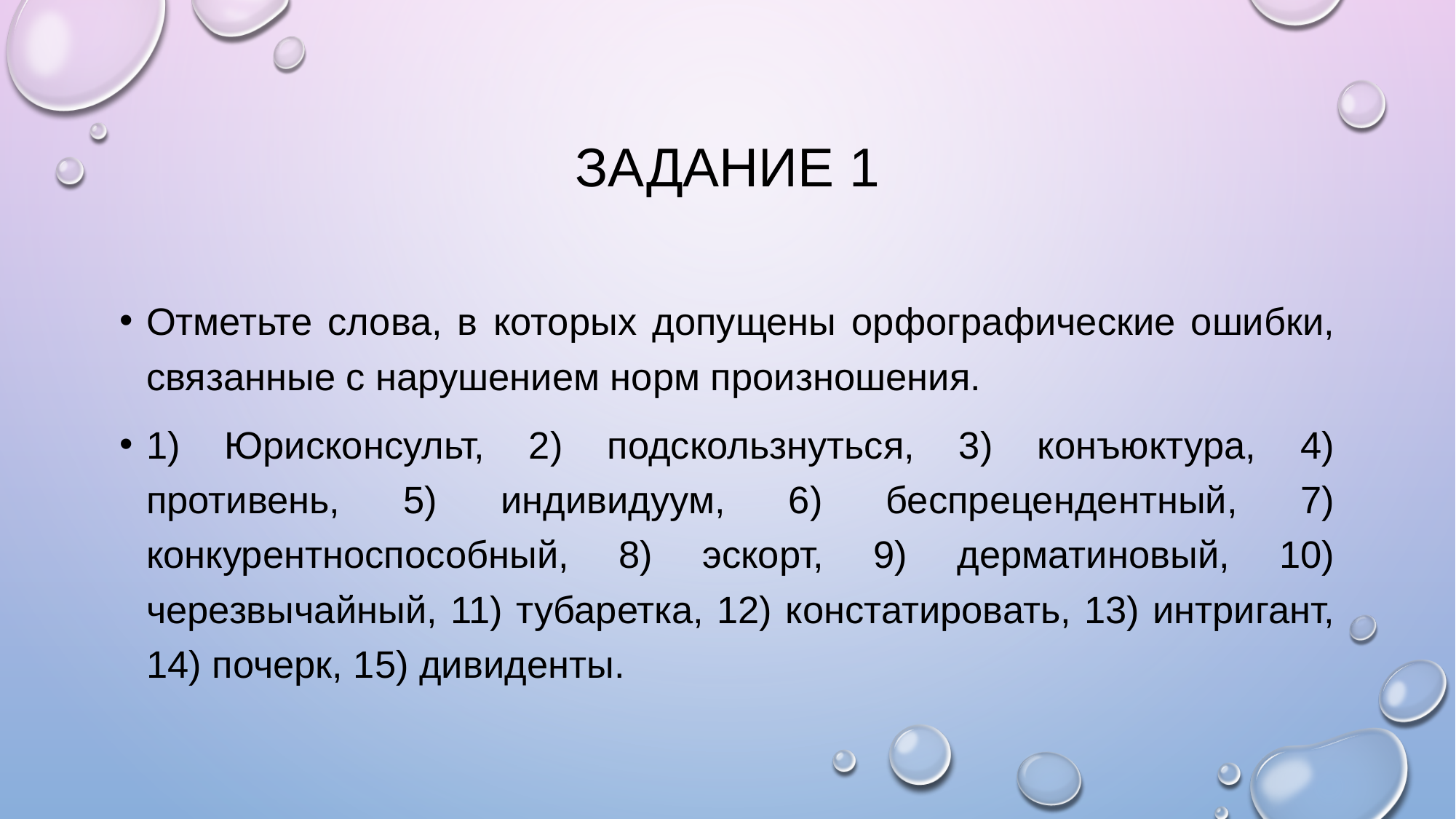

# Задание 1
Отметьте слова, в которых допущены орфографические ошибки, связанные с нарушением норм произношения.
1) Юрисконсульт, 2) подскользнуться, 3) конъюктура, 4) противень, 5) индивидуум, 6) беспрецендентный, 7) конкурентноспособный, 8) эскорт, 9) дерматиновый, 10) черезвычайный, 11) тубаретка, 12) констатировать, 13) интригант, 14) почерк, 15) дивиденты.